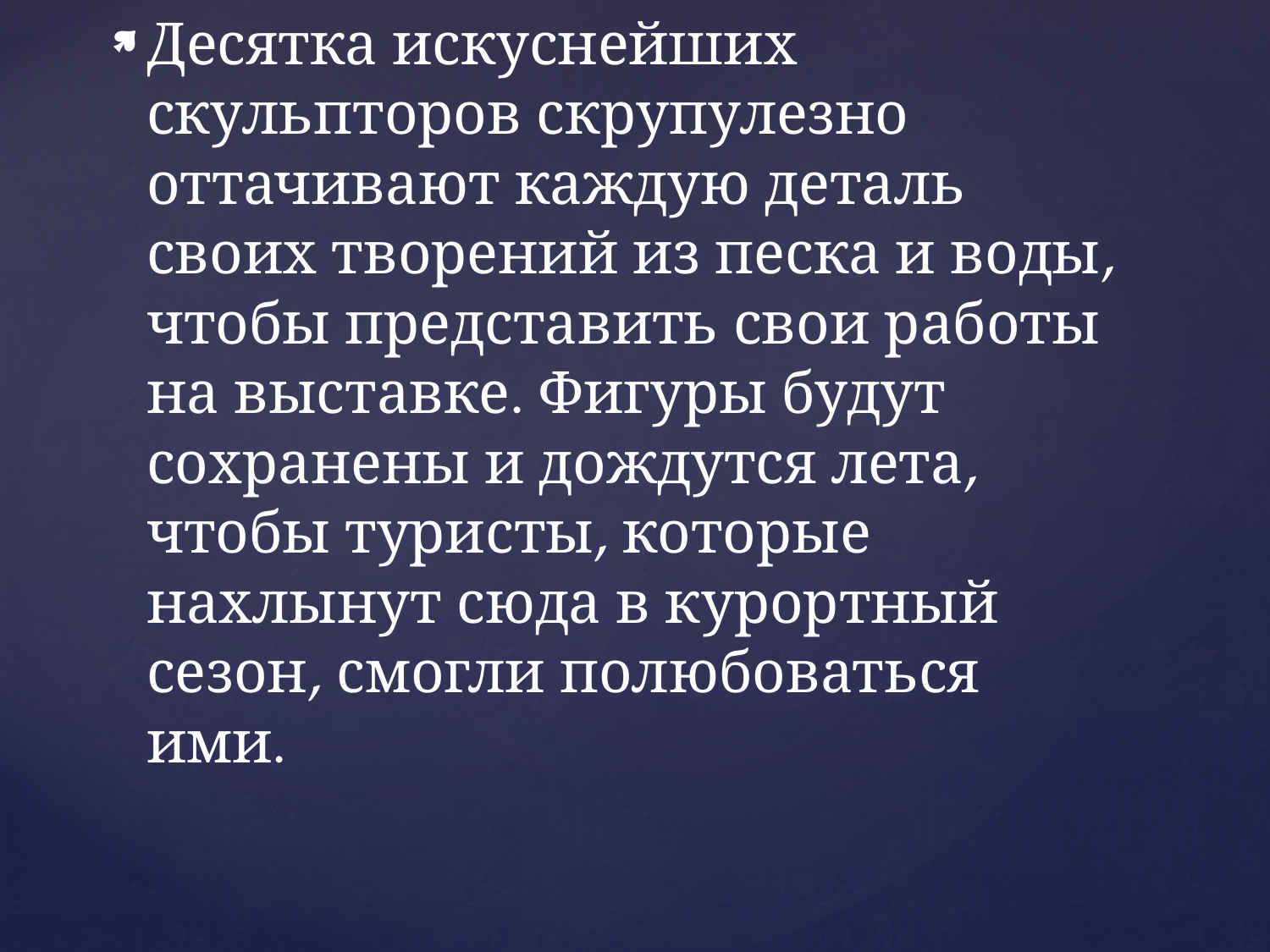

Десятка искуснейших скульпторов скрупулезно оттачивают каждую деталь своих творений из песка и воды, чтобы представить свои работы на выставке. Фигуры будут сохранены и дождутся лета, чтобы туристы, которые нахлынут сюда в курортный сезон, смогли полюбоваться ими.

#